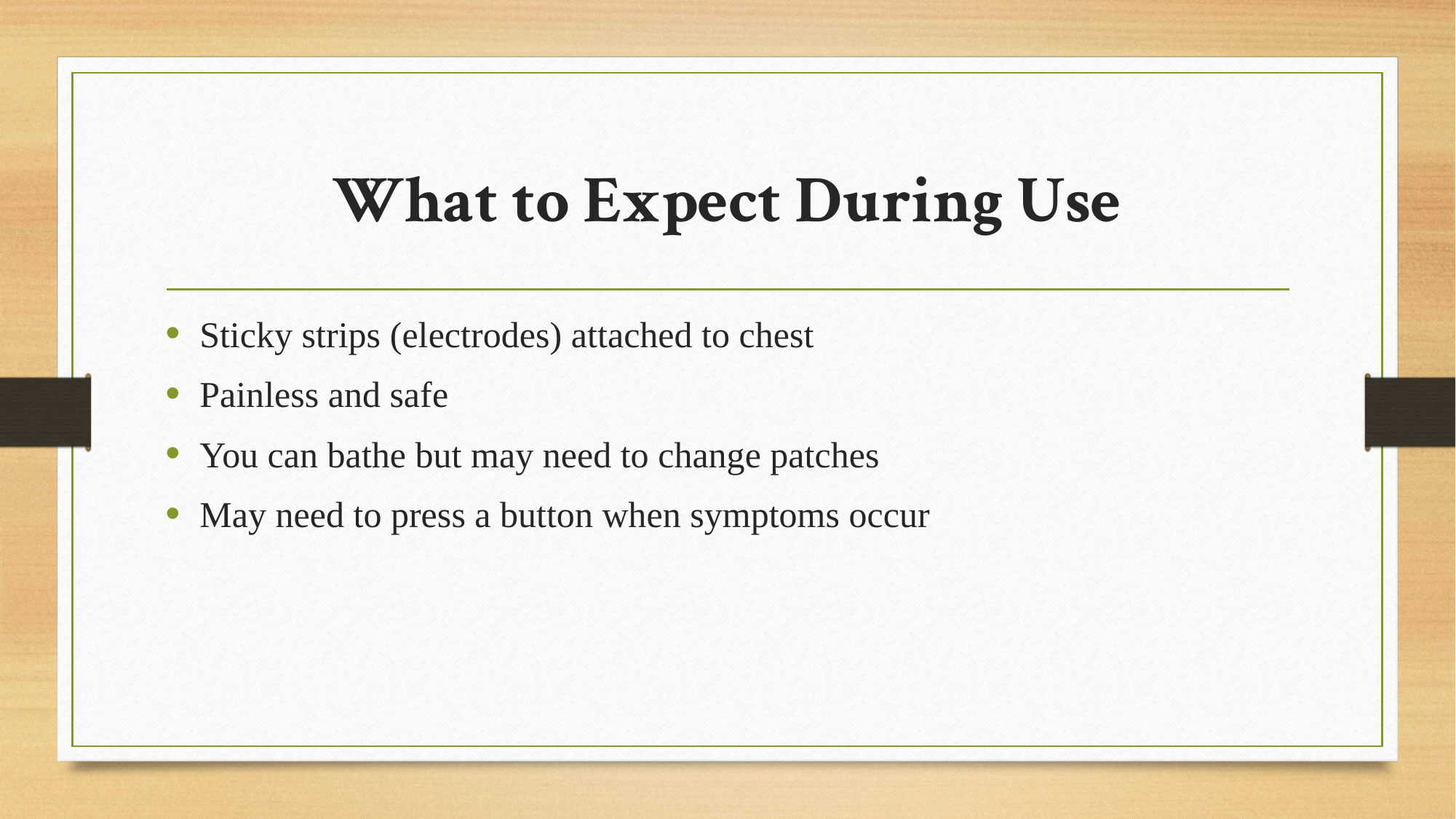

# What to Expect During Use
Sticky strips (electrodes) attached to chest
Painless and safe
You can bathe but may need to change patches
May need to press a button when symptoms occur